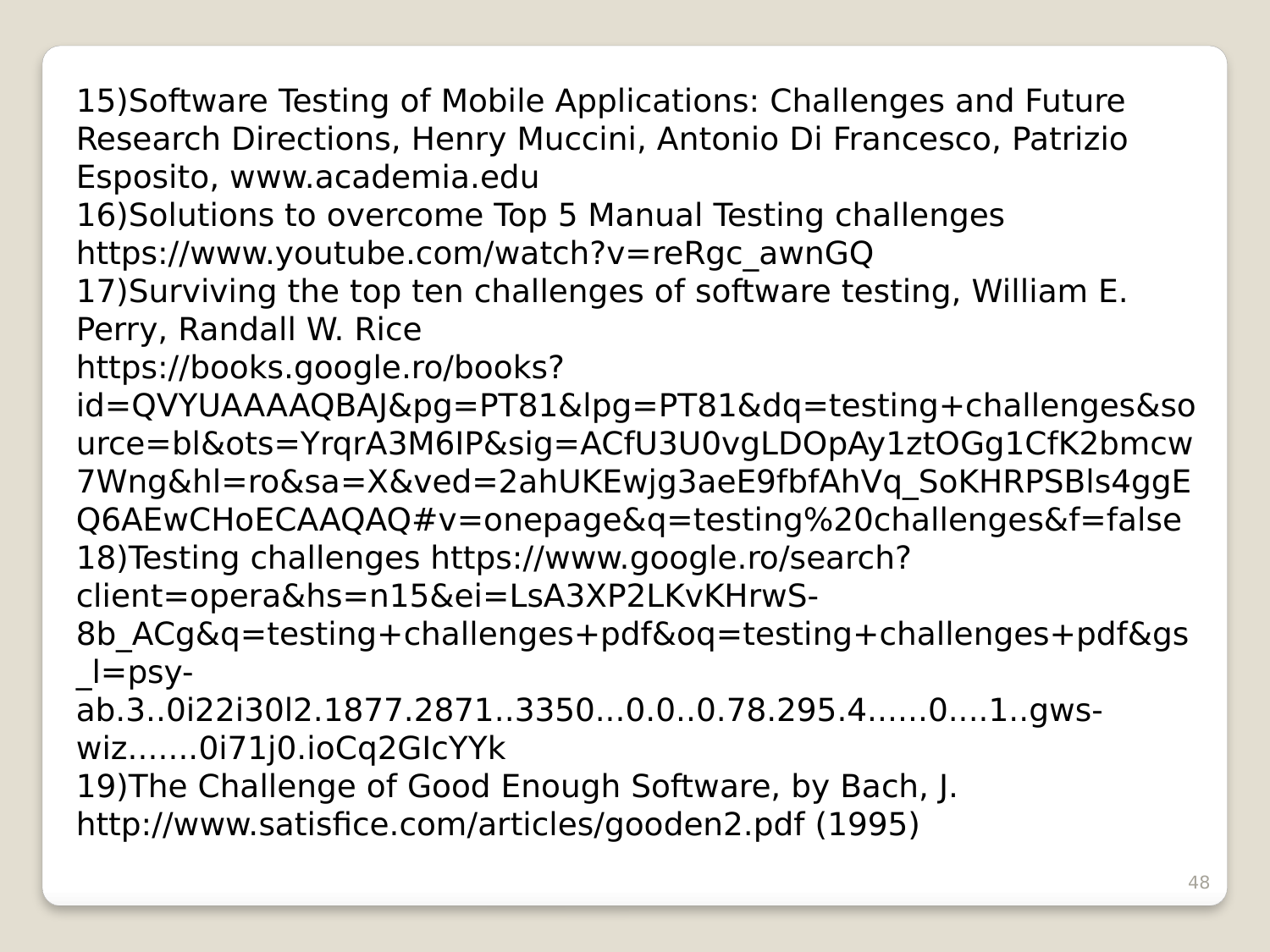

15)Software Testing of Mobile Applications: Challenges and Future Research Directions, Henry Muccini, Antonio Di Francesco, Patrizio Esposito, www.academia.edu
16)Solutions to overcome Top 5 Manual Testing challenges
https://www.youtube.com/watch?v=reRgc_awnGQ
17)Surviving the top ten challenges of software testing, William E. Perry, Randall W. Rice
https://books.google.ro/books?id=QVYUAAAAQBAJ&pg=PT81&lpg=PT81&dq=testing+challenges&source=bl&ots=YrqrA3M6IP&sig=ACfU3U0vgLDOpAy1ztOGg1CfK2bmcw7Wng&hl=ro&sa=X&ved=2ahUKEwjg3aeE9fbfAhVq_SoKHRPSBls4ggEQ6AEwCHoECAAQAQ#v=onepage&q=testing%20challenges&f=false
18)Testing challenges https://www.google.ro/search?client=opera&hs=n15&ei=LsA3XP2LKvKHrwS-8b_ACg&q=testing+challenges+pdf&oq=testing+challenges+pdf&gs_l=psy-ab.3..0i22i30l2.1877.2871..3350...0.0..0.78.295.4......0....1..gws-wiz.......0i71j0.ioCq2GIcYYk
19)The Challenge of Good Enough Software, by Bach, J.  http://www.satisfice.com/articles/gooden2.pdf (1995)
48